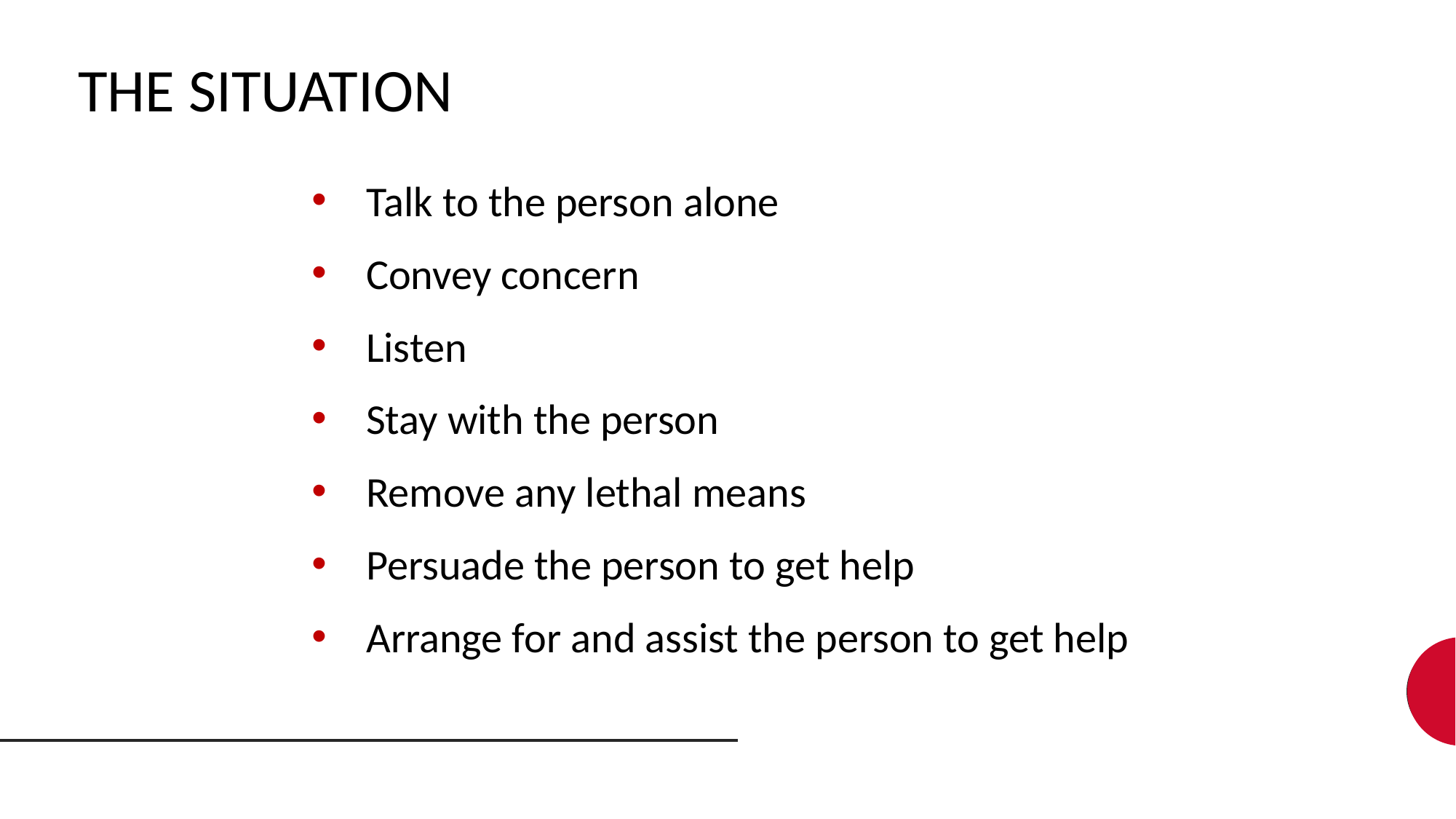

THE SITUATION
Talk to the person alone

Convey concern

Listen

Stay with the person

Remove any lethal means

Persuade the person to get help

Arrange for and assist the person to get help